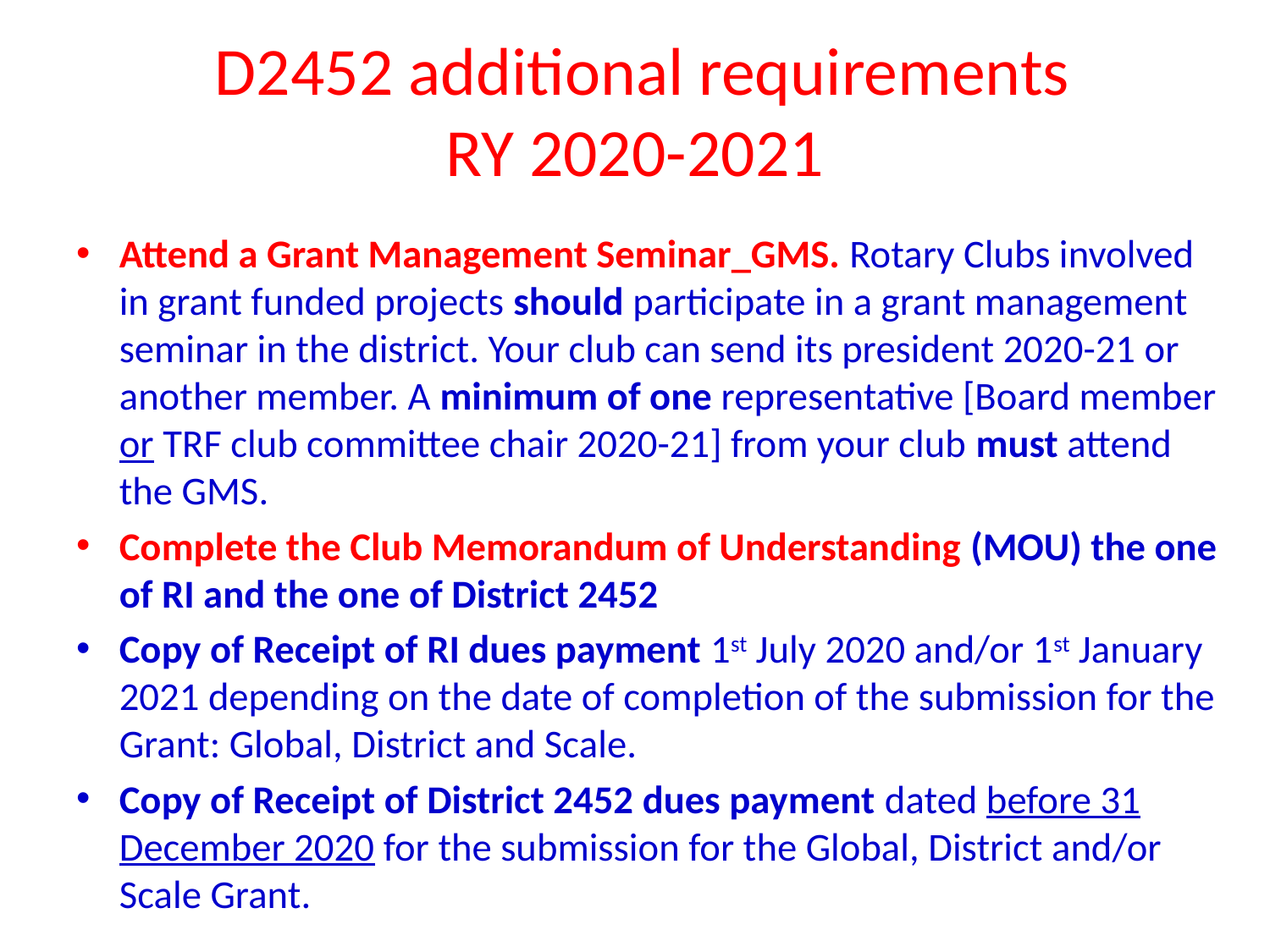

# D2452 additional requirements RY 2020-2021
Attend a Grant Management Seminar_GMS. Rotary Clubs involved in grant funded projects should participate in a grant management seminar in the district. Your club can send its president 2020-21 or another member. A minimum of one representative [Board member or TRF club committee chair 2020-21] from your club must attend the GMS.
Complete the Club Memorandum of Understanding (MOU) the one of RI and the one of District 2452
Copy of Receipt of RI dues payment 1st July 2020 and/or 1st January 2021 depending on the date of completion of the submission for the Grant: Global, District and Scale.
Copy of Receipt of District 2452 dues payment dated before 31 December 2020 for the submission for the Global, District and/or Scale Grant.